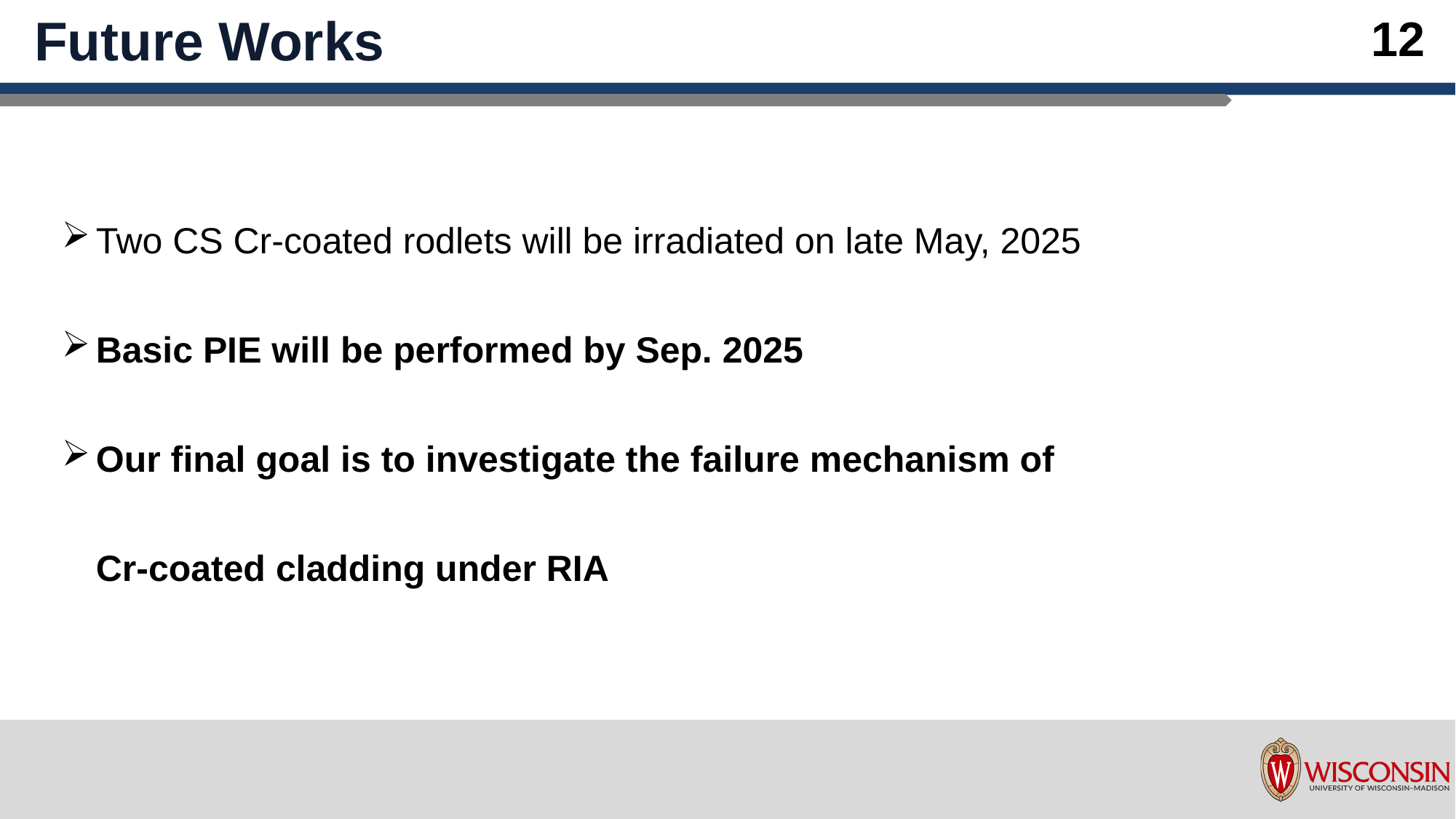

# Future Works
Two CS Cr-coated rodlets will be irradiated on late May, 2025
Basic PIE will be performed by Sep. 2025
Our final goal is to investigate the failure mechanism of
Cr-coated cladding under RIA